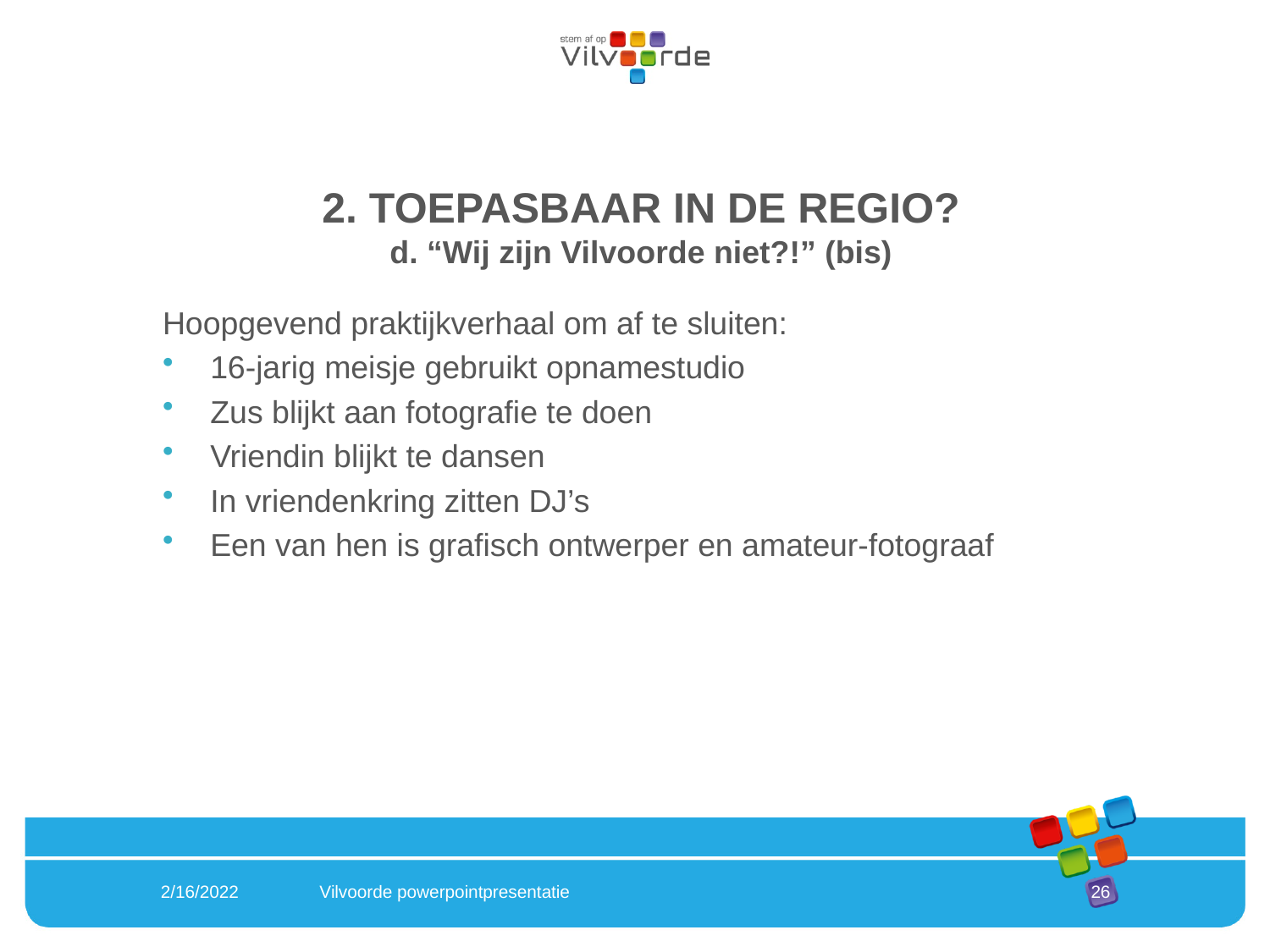

# 2. TOEPASBAAR IN DE REGIO? d. “Wij zijn Vilvoorde niet?!” (bis)
Hoopgevend praktijkverhaal om af te sluiten:
16-jarig meisje gebruikt opnamestudio
Zus blijkt aan fotografie te doen
Vriendin blijkt te dansen
In vriendenkring zitten DJ’s
Een van hen is grafisch ontwerper en amateur-fotograaf

2/16/2022
Vilvoorde powerpointpresentatie
26